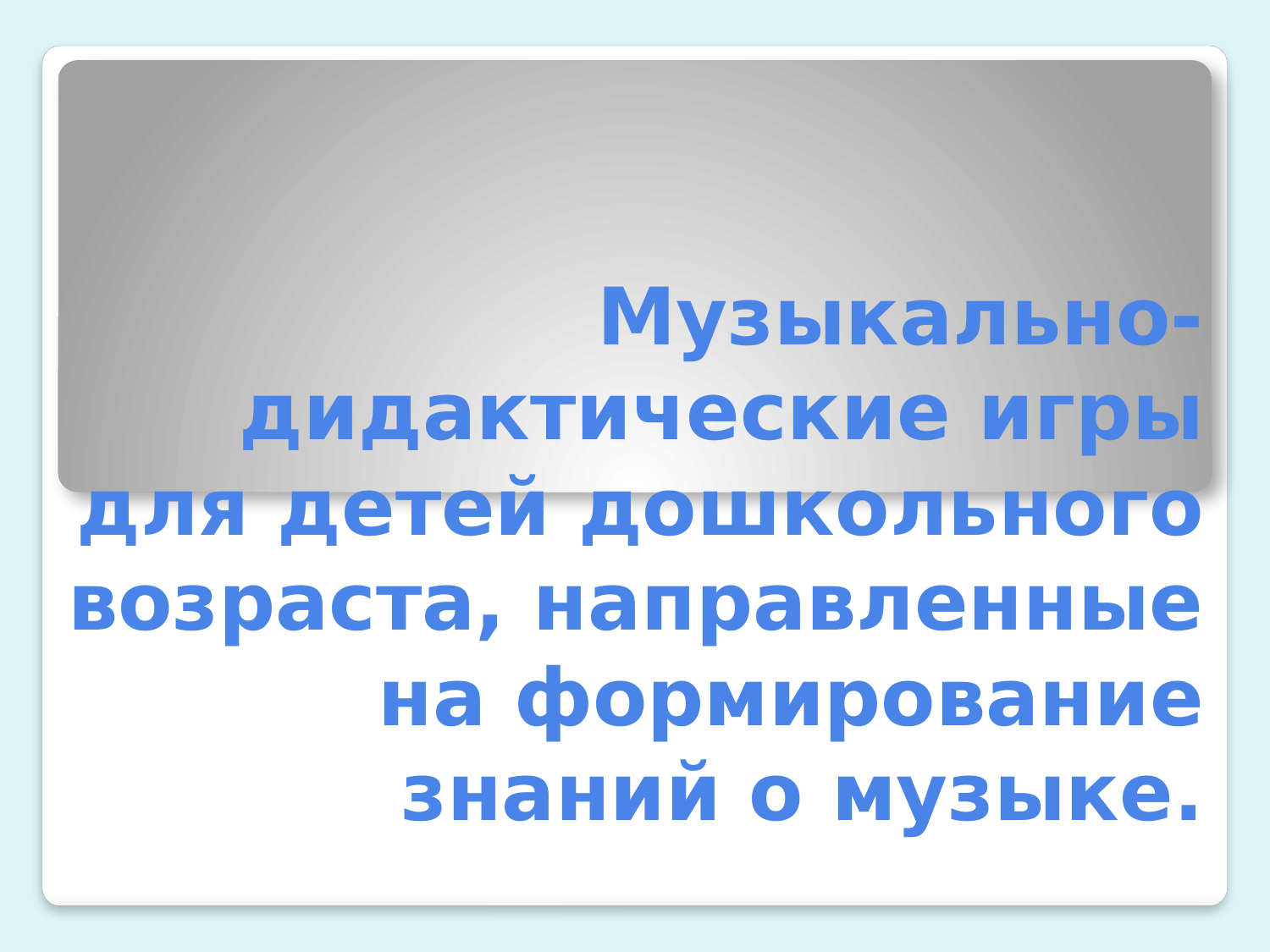

# Музыкально-дидактические игры для детей дошкольного возраста, направленные на формирование знаний о музыке.